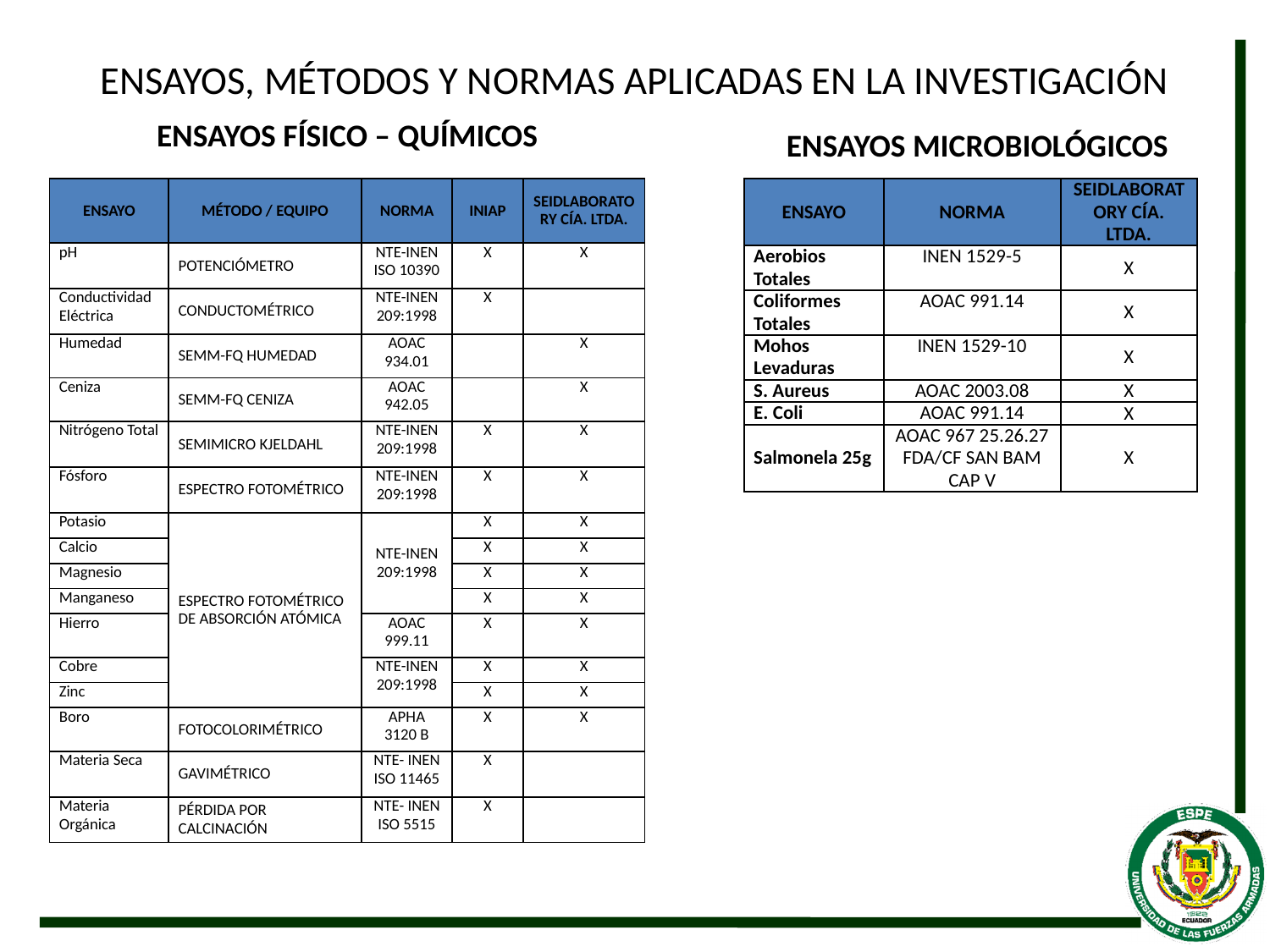

# ENSAYOS, MÉTODOS Y NORMAS APLICADAS EN LA INVESTIGACIÓN
ENSAYOS FÍSICO – QUÍMICOS
ENSAYOS MICROBIOLÓGICOS
| ENSAYO | MÉTODO / EQUIPO | NORMA | INIAP | SEIDLABORATORY CÍA. LTDA. |
| --- | --- | --- | --- | --- |
| pH | POTENCIÓMETRO | NTE-INEN ISO 10390 | X | X |
| Conductividad Eléctrica | CONDUCTOMÉTRICO | NTE-INEN 209:1998 | X |  |
| Humedad | SEMM-FQ HUMEDAD | AOAC 934.01 |  | X |
| Ceniza | SEMM-FQ CENIZA | AOAC 942.05 |  | X |
| Nitrógeno Total | SEMIMICRO KJELDAHL | NTE-INEN 209:1998 | X | X |
| Fósforo | ESPECTRO FOTOMÉTRICO | NTE-INEN 209:1998 | X | X |
| Potasio | ESPECTRO FOTOMÉTRICO DE ABSORCIÓN ATÓMICA | NTE-INEN 209:1998 | X | X |
| Calcio |  |  | X | X |
| Magnesio |  |  | X | X |
| Manganeso |  |  | X | X |
| Hierro |  | AOAC 999.11 | X | X |
| Cobre |  | NTE-INEN 209:1998 | X | X |
| Zinc |  |  | X | X |
| Boro | FOTOCOLORIMÉTRICO | APHA 3120 B | X | X |
| Materia Seca | GAVIMÉTRICO | NTE- INEN ISO 11465 | X |  |
| Materia Orgánica | PÉRDIDA POR CALCINACIÓN | NTE- INEN ISO 5515 | X |  |
| ENSAYO | NORMA | SEIDLABORATORY CÍA. LTDA. |
| --- | --- | --- |
| Aerobios Totales | INEN 1529-5 | X |
| Coliformes Totales | AOAC 991.14 | X |
| Mohos Levaduras | INEN 1529-10 | X |
| S. Aureus | AOAC 2003.08 | X |
| E. Coli | AOAC 991.14 | X |
| Salmonela 25g | AOAC 967 25.26.27 FDA/CF SAN BAM CAP V | X |